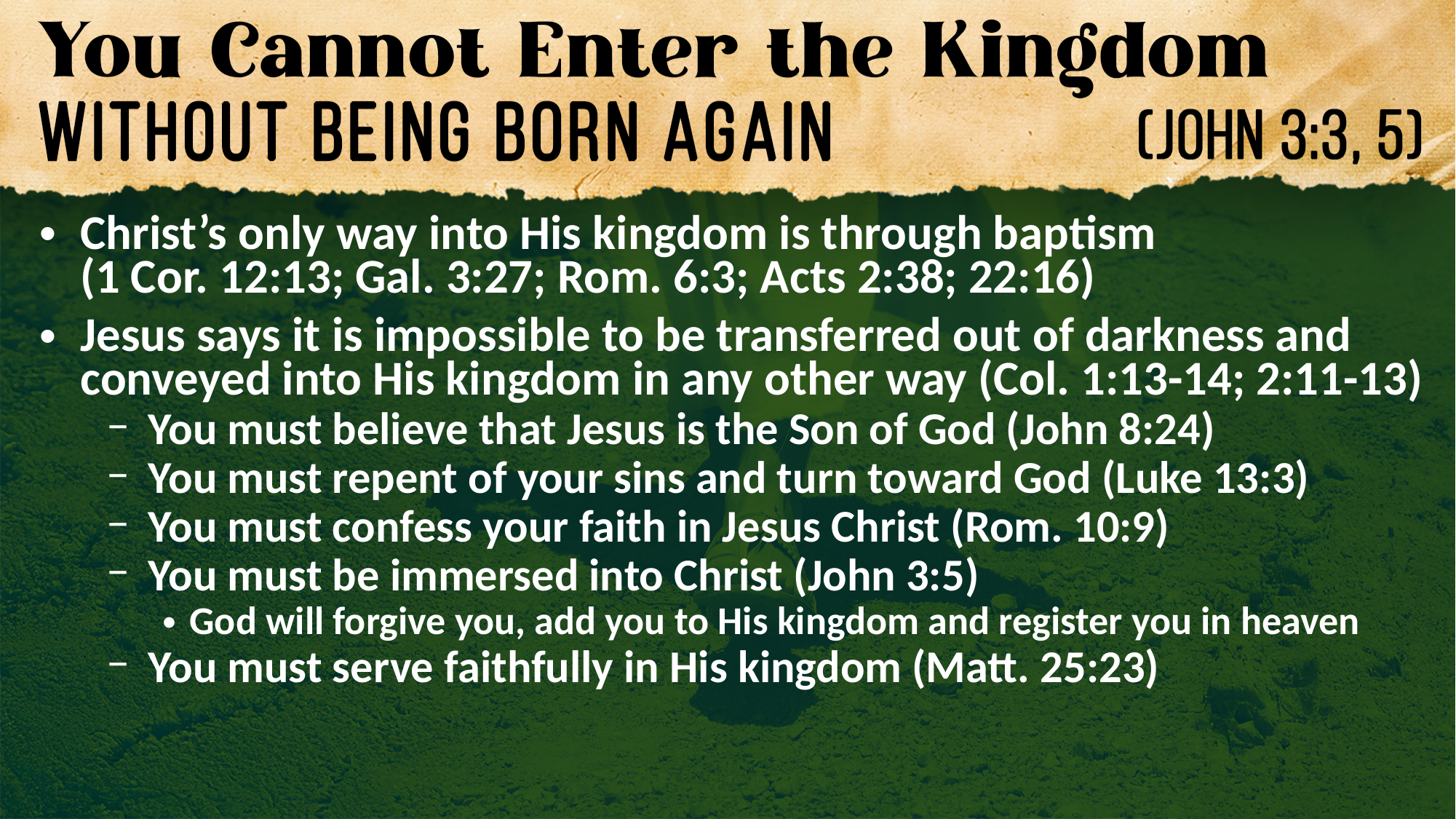

Christ’s only way into His kingdom is through baptism
(1 Cor. 12:13; Gal. 3:27; Rom. 6:3; Acts 2:38; 22:16)
Jesus says it is impossible to be transferred out of darkness and conveyed into His kingdom in any other way (Col. 1:13-14; 2:11-13)
You must believe that Jesus is the Son of God (John 8:24)
You must repent of your sins and turn toward God (Luke 13:3)
You must confess your faith in Jesus Christ (Rom. 10:9)
You must be immersed into Christ (John 3:5)
God will forgive you, add you to His kingdom and register you in heaven
You must serve faithfully in His kingdom (Matt. 25:23)